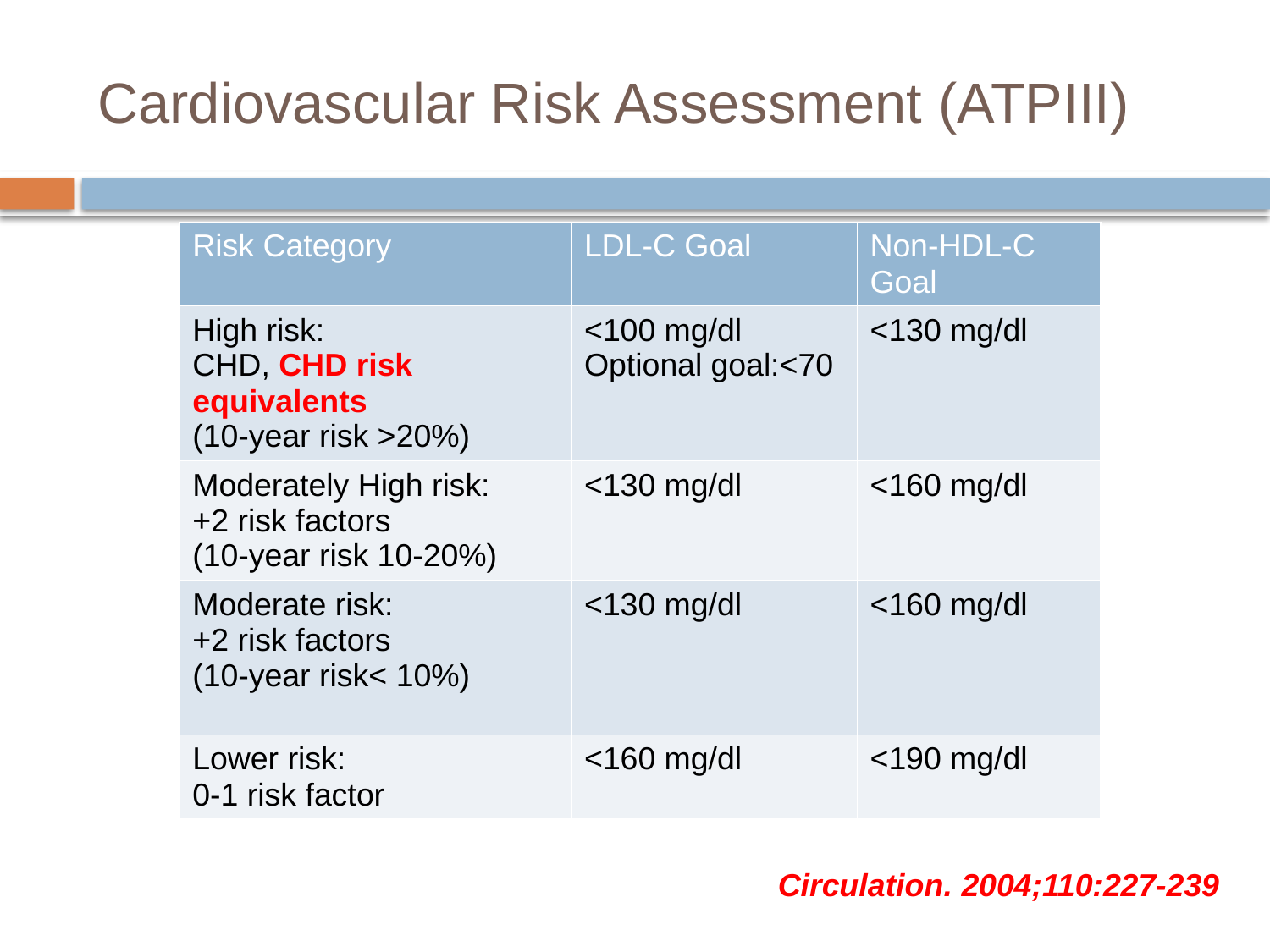

# Cardiovascular Risk Assessment (ATPIII)
| Risk Category | LDL-C Goal | Non-HDL-C Goal |
| --- | --- | --- |
| High risk: CHD, CHD risk equivalents (10-year risk >20%) | <100 mg/dl Optional goal:<70 | <130 mg/dl |
| Moderately High risk: +2 risk factors (10-year risk 10-20%) | <130 mg/dl | <160 mg/dl |
| Moderate risk: +2 risk factors (10-year risk< 10%) | <130 mg/dl | <160 mg/dl |
| Lower risk: 0-1 risk factor | <160 mg/dl | <190 mg/dl |
Circulation. 2004;110:227-239